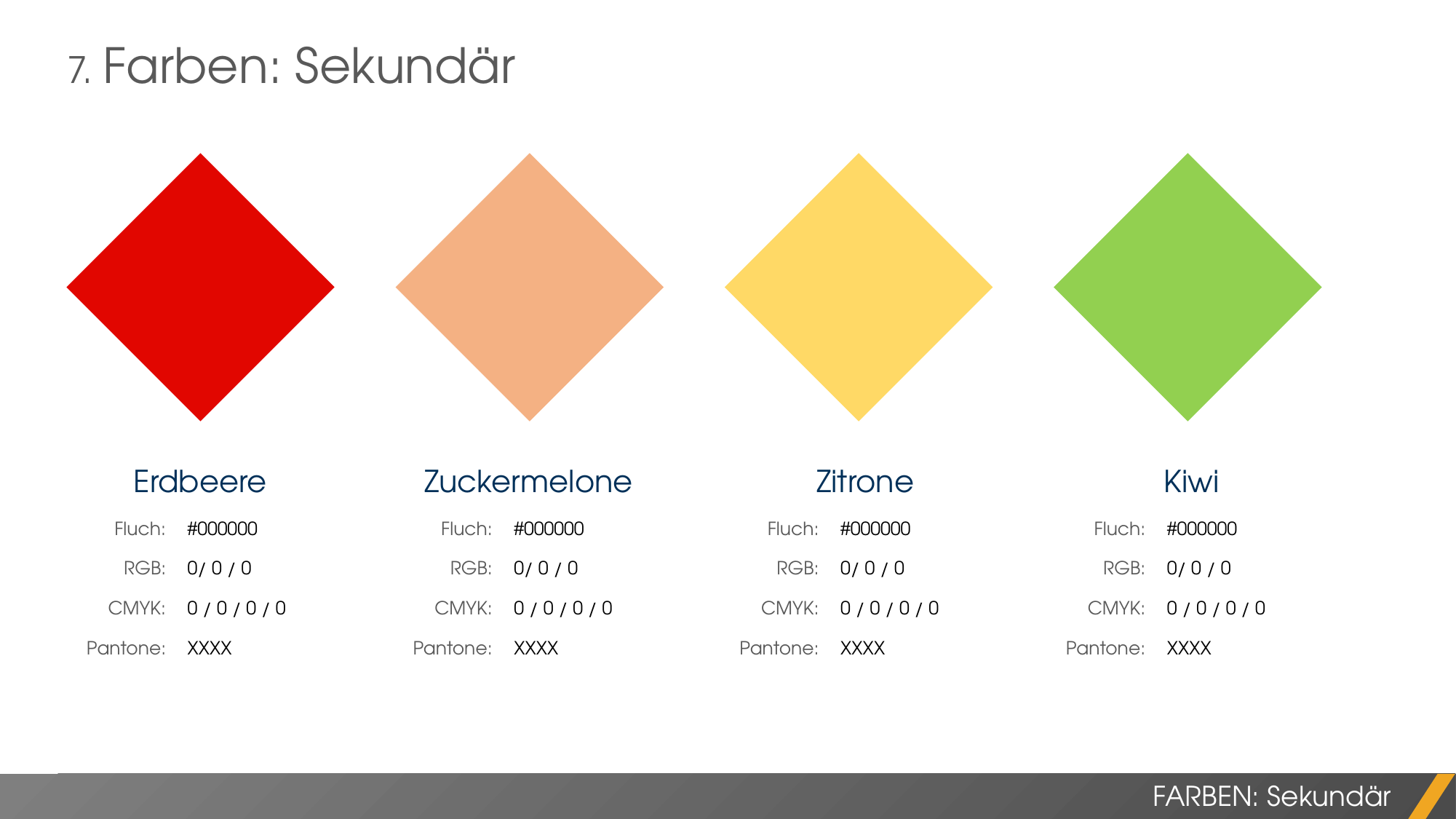

7. Farben: Sekundär

Erdbeere
Zuckermelone
Zitrone
Kiwi
Fluch:
RGB:
CMYK:
Pantone:
#000000
0/ 0 / 0
0 / 0 / 0 / 0
XXXX
Fluch:
RGB:
CMYK:
Pantone:
#000000
0/ 0 / 0
0 / 0 / 0 / 0
XXXX
Fluch:
RGB:
CMYK:
Pantone:
#000000
0/ 0 / 0
0 / 0 / 0 / 0
XXXX
Fluch:
RGB:
CMYK:
Pantone:
#000000
0/ 0 / 0
0 / 0 / 0 / 0
XXXX
FARBEN: Sekundär
PROJEKTBERICHT